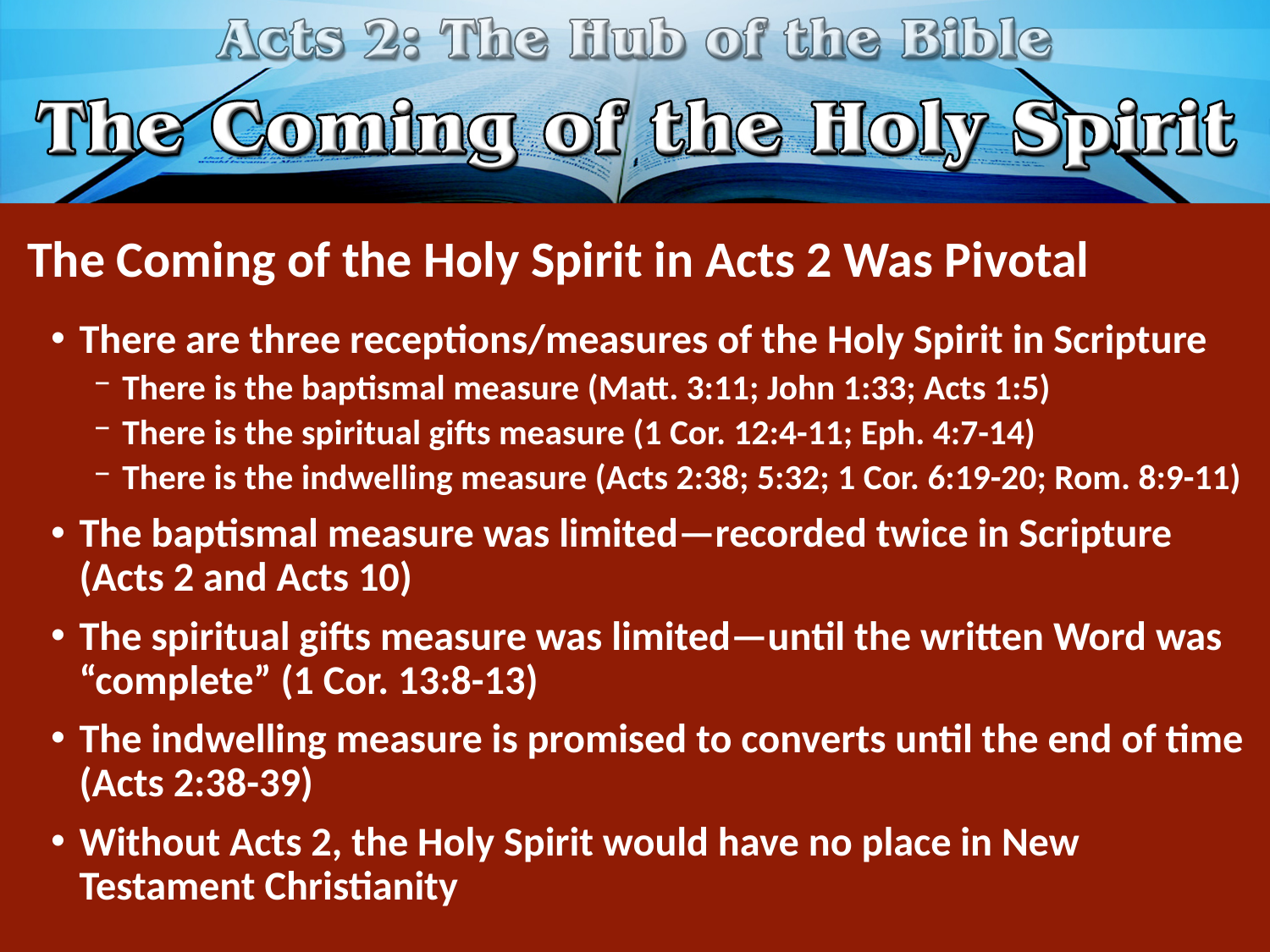

# The Coming of the Holy Spirit in Acts 2 Was Pivotal
There are three receptions/measures of the Holy Spirit in Scripture
There is the baptismal measure (Matt. 3:11; John 1:33; Acts 1:5)
There is the spiritual gifts measure (1 Cor. 12:4-11; Eph. 4:7-14)
There is the indwelling measure (Acts 2:38; 5:32; 1 Cor. 6:19-20; Rom. 8:9-11)
The baptismal measure was limited—recorded twice in Scripture (Acts 2 and Acts 10)
The spiritual gifts measure was limited—until the written Word was “complete” (1 Cor. 13:8-13)
The indwelling measure is promised to converts until the end of time (Acts 2:38-39)
Without Acts 2, the Holy Spirit would have no place in New Testament Christianity